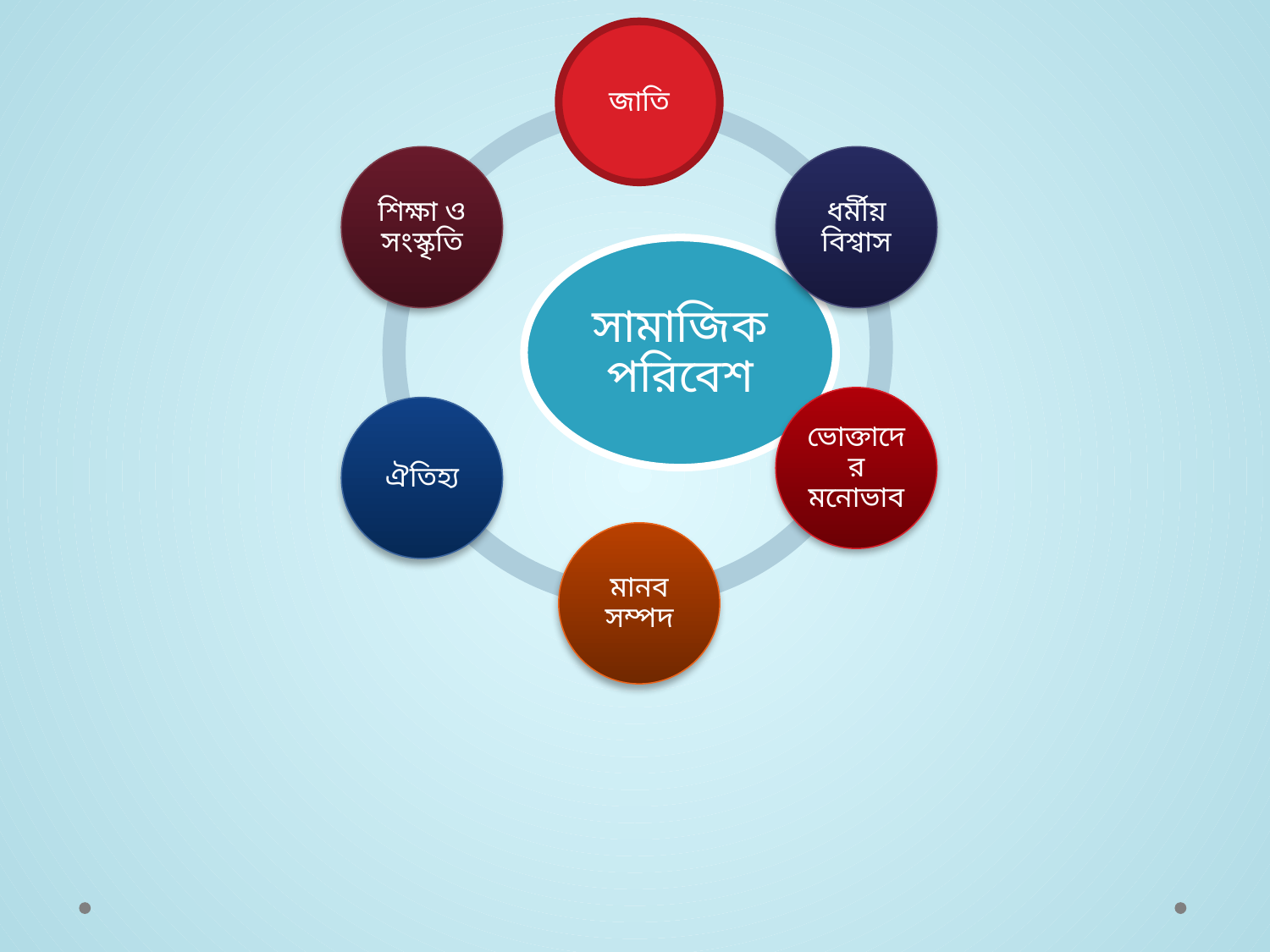

জাতি

শিক্ষা ও সংস্কৃতি
ধর্মীয় বিশ্বাস
সামাজিক পরিবেশ
ভোক্তাদের মনোভাব
ঐতিহ্য
মানব সম্পদ